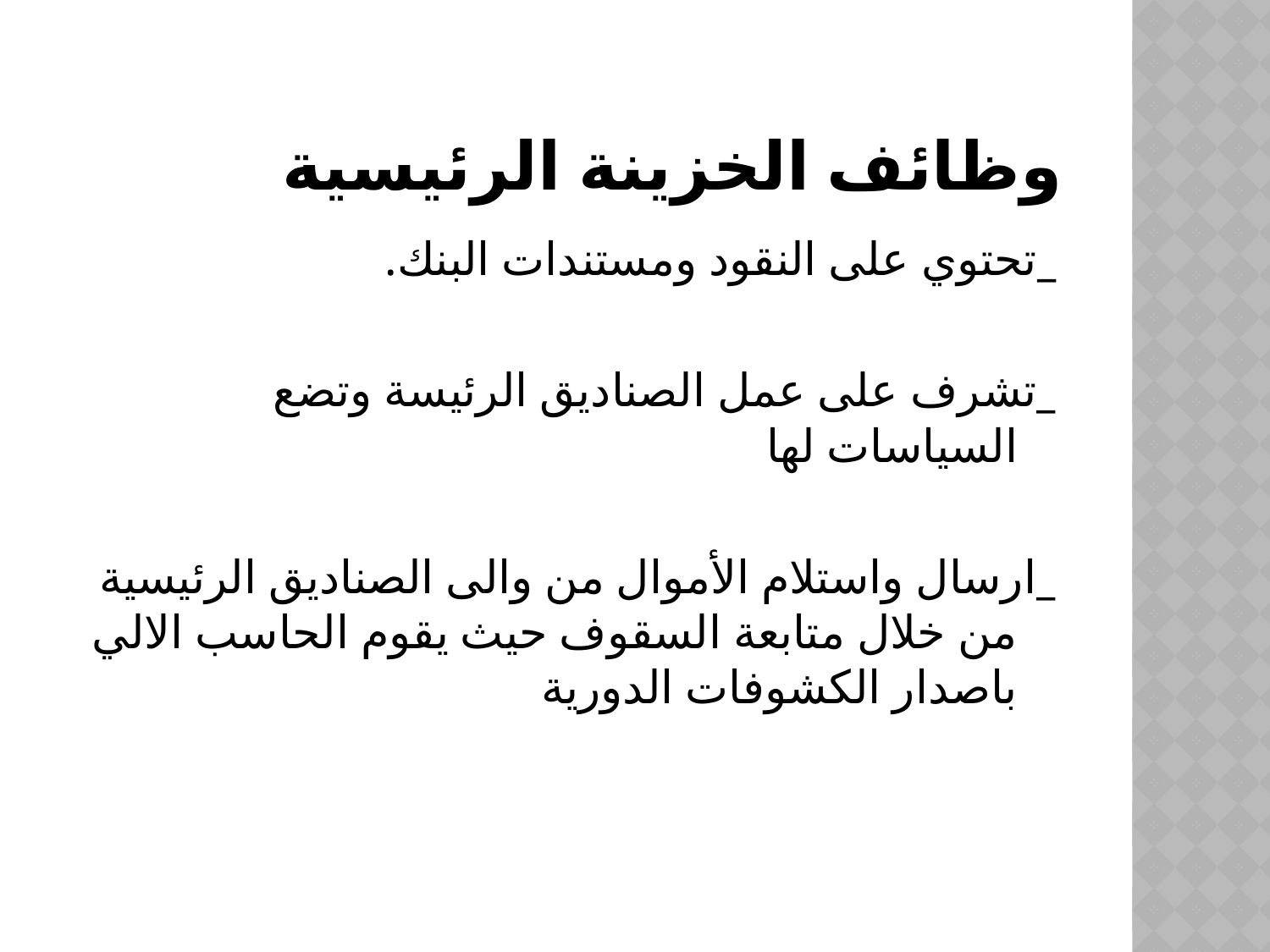

# وظائف الخزينة الرئيسية
_تحتوي على النقود ومستندات البنك.

_تشرف على عمل الصناديق الرئيسة وتضع السياسات لها

_ارسال واستلام الأموال من والى الصناديق الرئيسية من خلال متابعة السقوف حيث يقوم الحاسب الالي باصدار الكشوفات الدورية